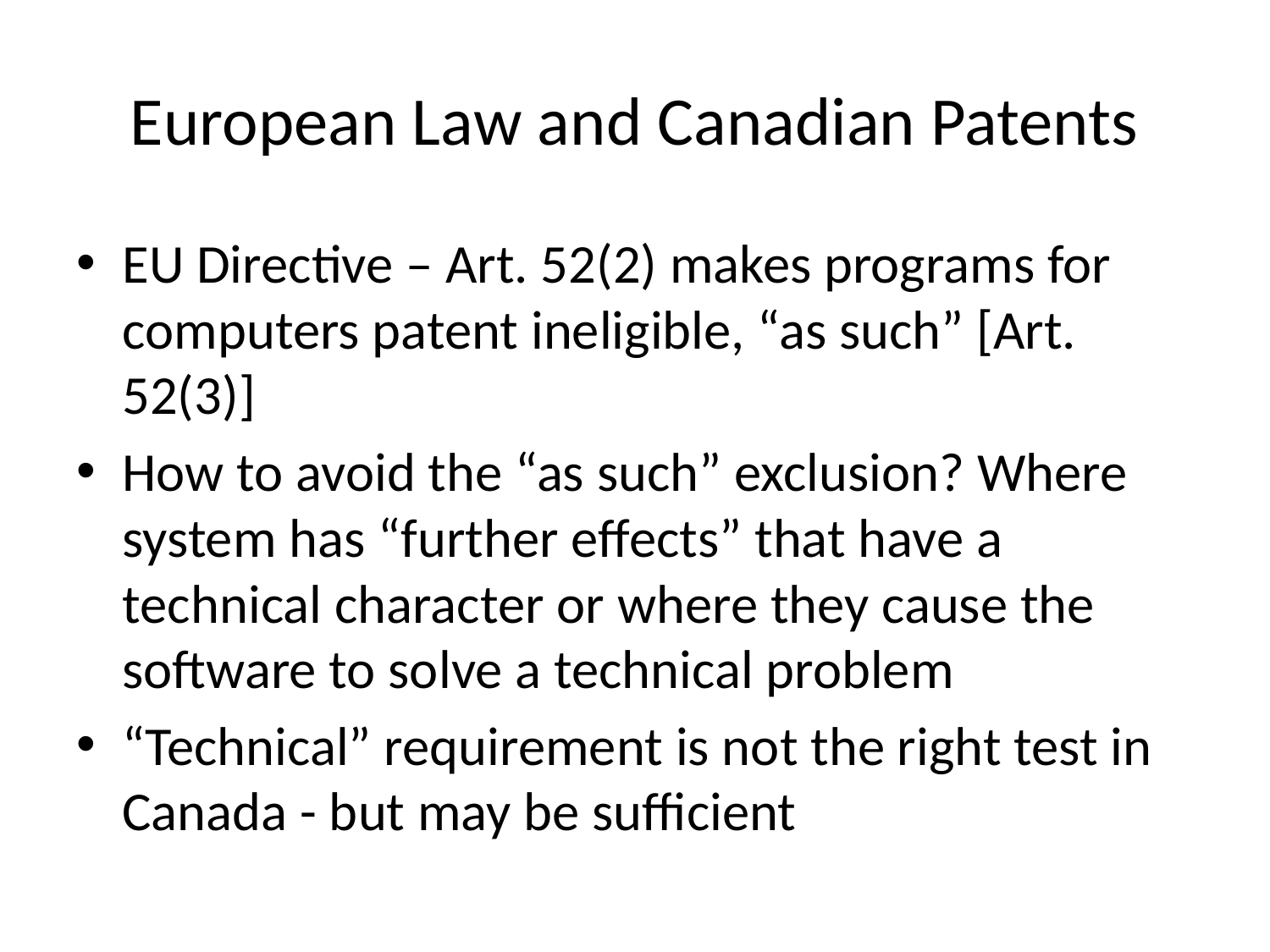

# European Law and Canadian Patents
EU Directive – Art. 52(2) makes programs for computers patent ineligible, “as such” [Art. 52(3)]
How to avoid the “as such” exclusion? Where system has “further effects” that have a technical character or where they cause the software to solve a technical problem
“Technical” requirement is not the right test in Canada - but may be sufficient